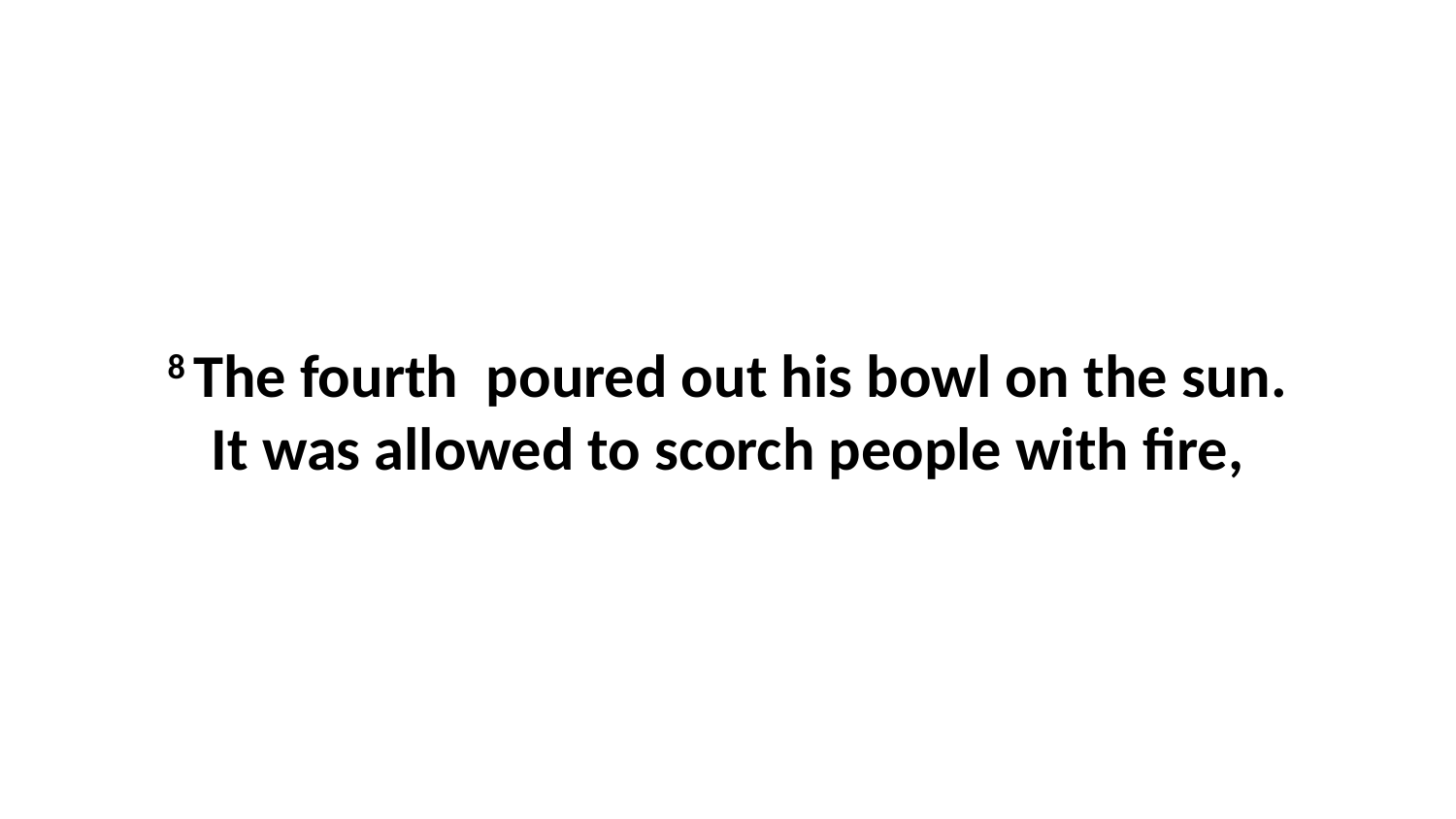

8 The fourth  poured out his bowl on the sun. It was allowed to scorch people with fire,